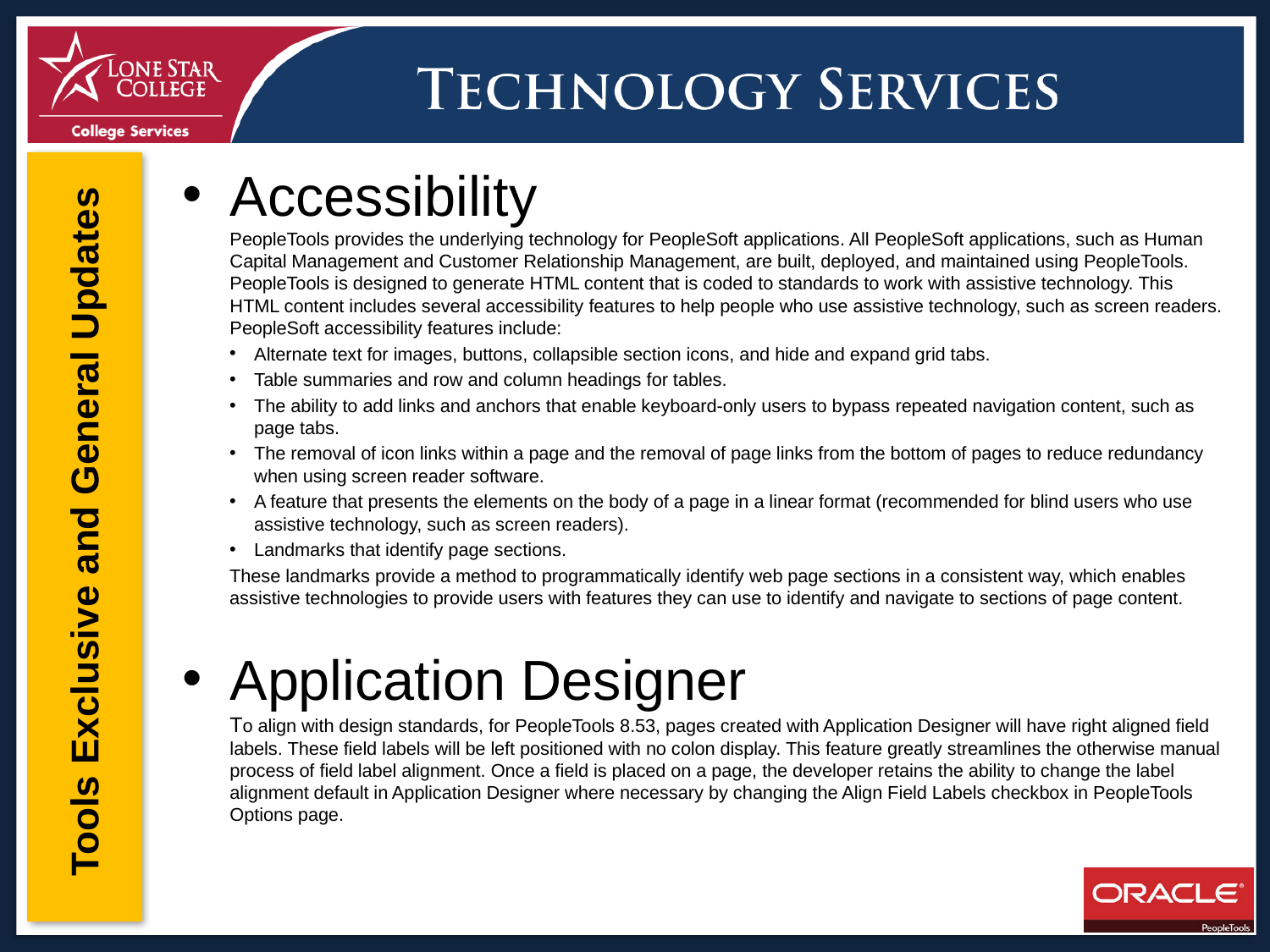

Accessibility
PeopleTools provides the underlying technology for PeopleSoft applications. All PeopleSoft applications, such as Human Capital Management and Customer Relationship Management, are built, deployed, and maintained using PeopleTools. PeopleTools is designed to generate HTML content that is coded to standards to work with assistive technology. This HTML content includes several accessibility features to help people who use assistive technology, such as screen readers. PeopleSoft accessibility features include:
Alternate text for images, buttons, collapsible section icons, and hide and expand grid tabs.
Table summaries and row and column headings for tables.
The ability to add links and anchors that enable keyboard-only users to bypass repeated navigation content, such as page tabs.
The removal of icon links within a page and the removal of page links from the bottom of pages to reduce redundancy when using screen reader software.
A feature that presents the elements on the body of a page in a linear format (recommended for blind users who use assistive technology, such as screen readers).
Landmarks that identify page sections.
These landmarks provide a method to programmatically identify web page sections in a consistent way, which enables assistive technologies to provide users with features they can use to identify and navigate to sections of page content.
Application Designer
To align with design standards, for PeopleTools 8.53, pages created with Application Designer will have right aligned field labels. These field labels will be left positioned with no colon display. This feature greatly streamlines the otherwise manual process of field label alignment. Once a field is placed on a page, the developer retains the ability to change the label alignment default in Application Designer where necessary by changing the Align Field Labels checkbox in PeopleTools Options page.
Tools Exclusive and General Updates